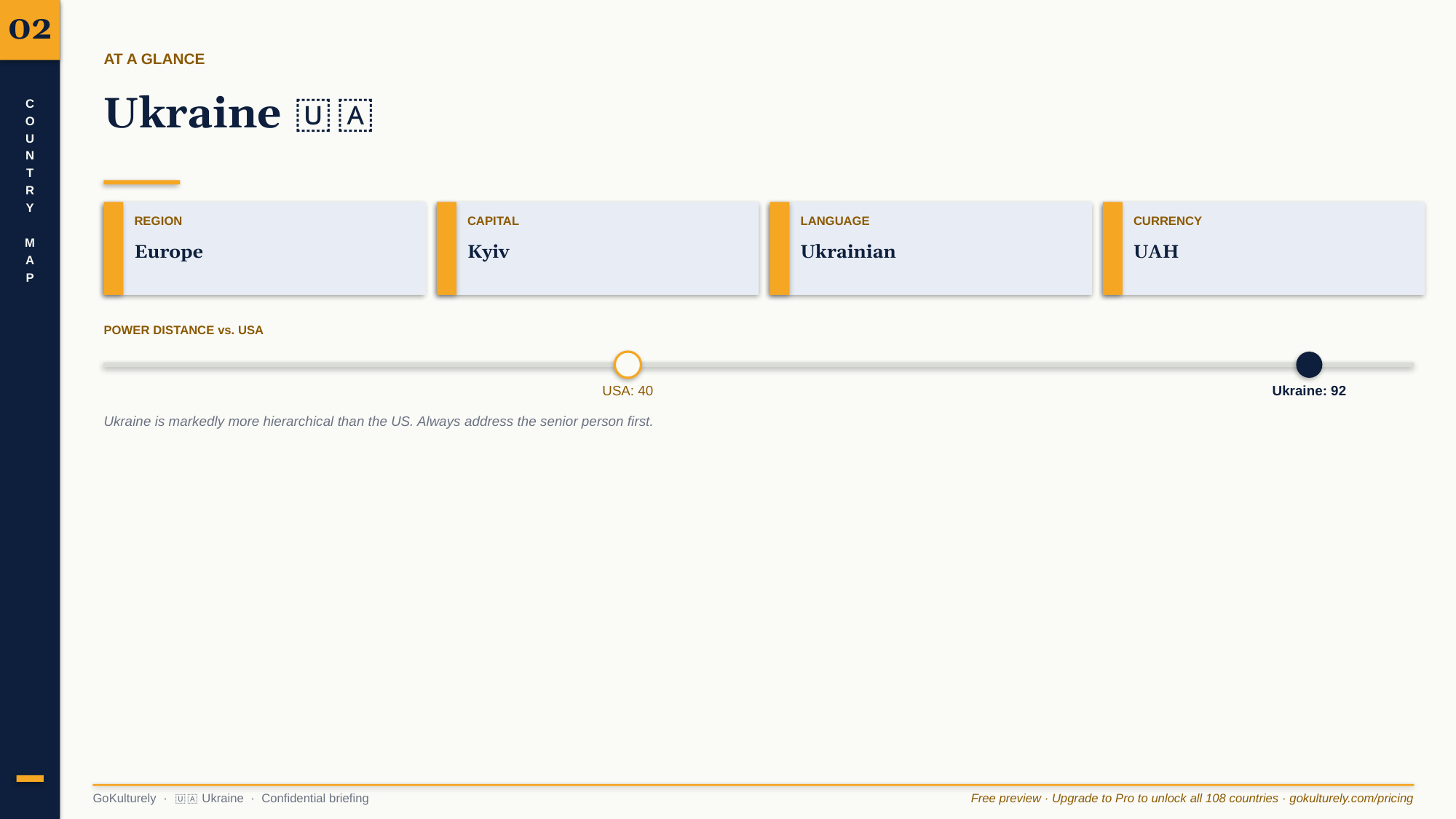

02
AT A GLANCE
Ukraine 🇺🇦
C
O
U
N
T
R
Y

M
A
P

REGION
CAPITAL
LANGUAGE
CURRENCY
Europe
Kyiv
Ukrainian
UAH
POWER DISTANCE vs. USA

USA: 40
Ukraine: 92
Ukraine is markedly more hierarchical than the US. Always address the senior person first.

GoKulturely  ·  🇺🇦 Ukraine  ·  Confidential briefing
Free preview · Upgrade to Pro to unlock all 108 countries · gokulturely.com/pricing